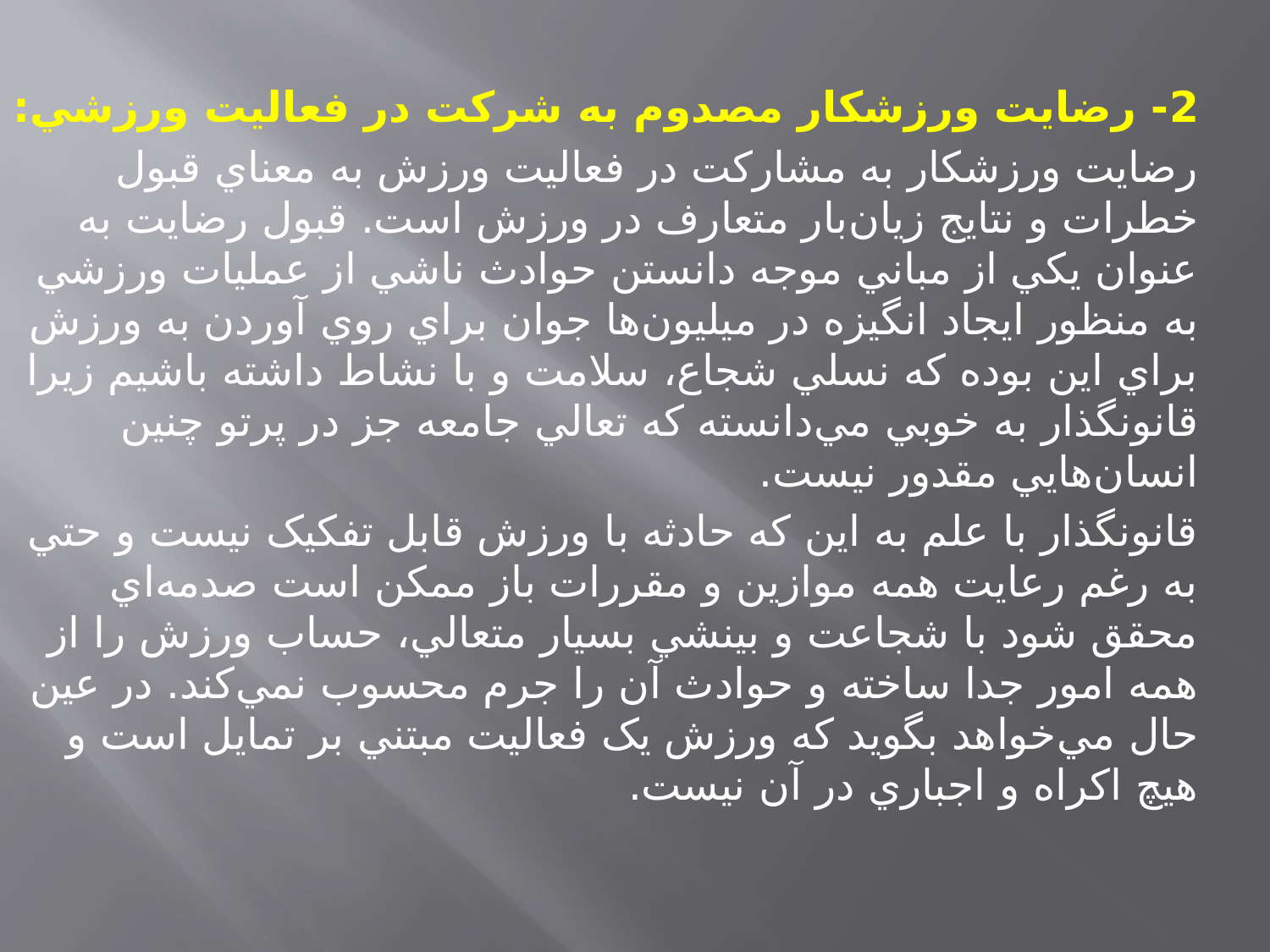

2- رضايت ورزشکار مصدوم به شرکت در فعاليت‌ ورزشي:
رضايت ورزشکار به مشارکت در فعاليت ورزش به معناي قبول خطرات و نتايج زيان‌بار متعارف در ورزش است. قبول رضايت به عنوان يکي از مباني موجه دانستن حوادث ناشي از عمليات ورزشي به منظور ايجاد انگيزه در ميليون‌ها جوان براي روي آوردن به ورزش براي اين بوده که نسلي شجاع، سلامت و با نشاط داشته باشيم زيرا قانونگذار به خوبي مي‌دانسته که تعالي جامعه جز در پرتو چنين انسان‌هايي مقدور نيست.
قانونگذار با علم به اين که حادثه با ورزش قابل تفکيک نيست و حتي به رغم رعايت همه موازين و مقررات باز ممکن است صدمه‌اي محقق شود با شجاعت و بينشي بسيار متعالي، حساب ورزش را از همه امور جدا ساخته و حوادث آن را جرم محسوب نمي‌کند. در عين حال مي‌خواهد بگويد که ورزش يک فعاليت مبتني بر تمايل است و هيچ اکراه و اجباري در آن نيست.